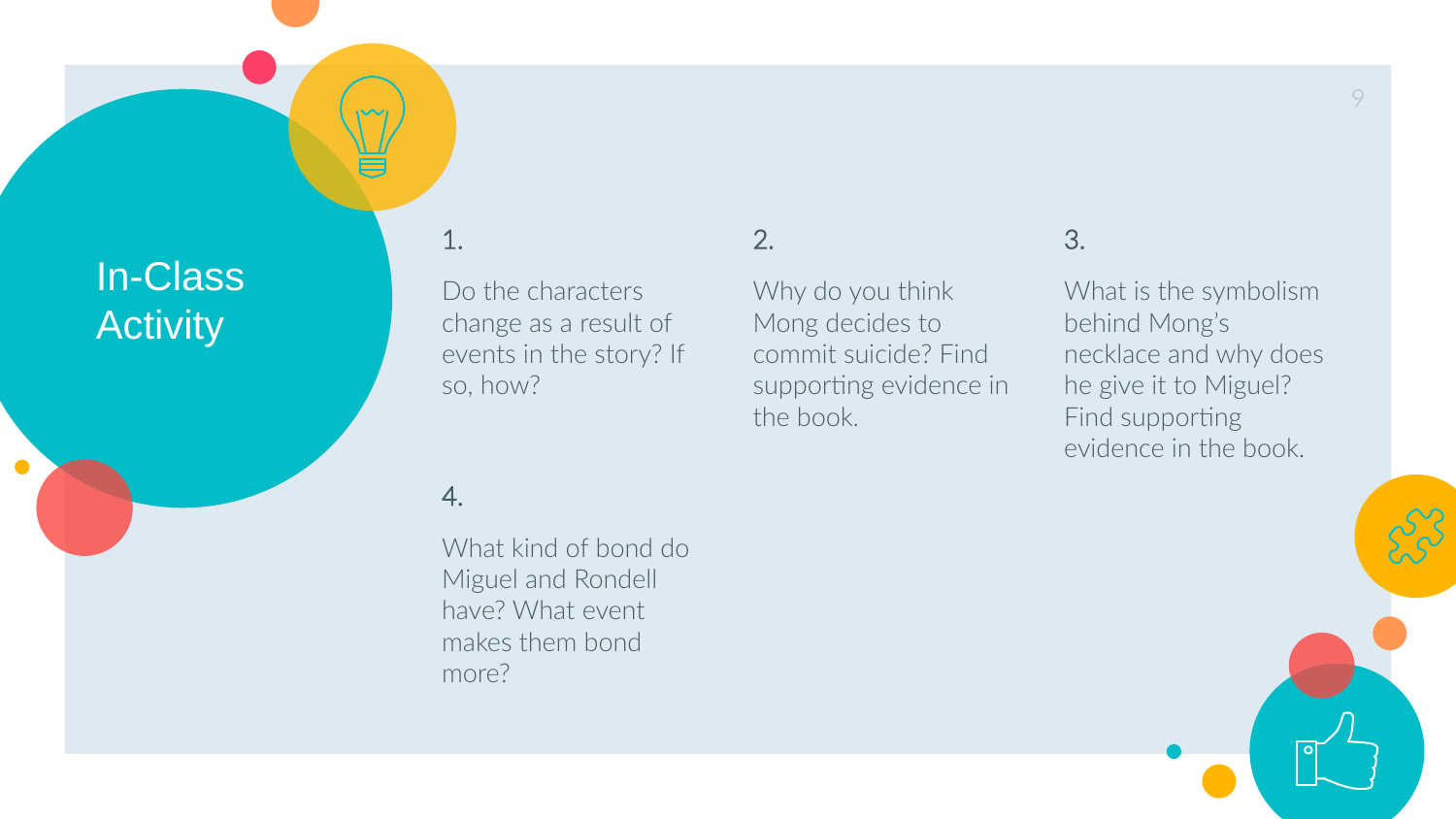

9
# In-Class Activity
1.
Do the characters change as a result of events in the story? If so, how?
2.
Why do you think Mong decides to commit suicide? Find supporting evidence in the book.
3.
What is the symbolism behind Mong’s necklace and why does he give it to Miguel? Find supporting evidence in the book.

4.
What kind of bond do Miguel and Rondell have? What event makes them bond more?